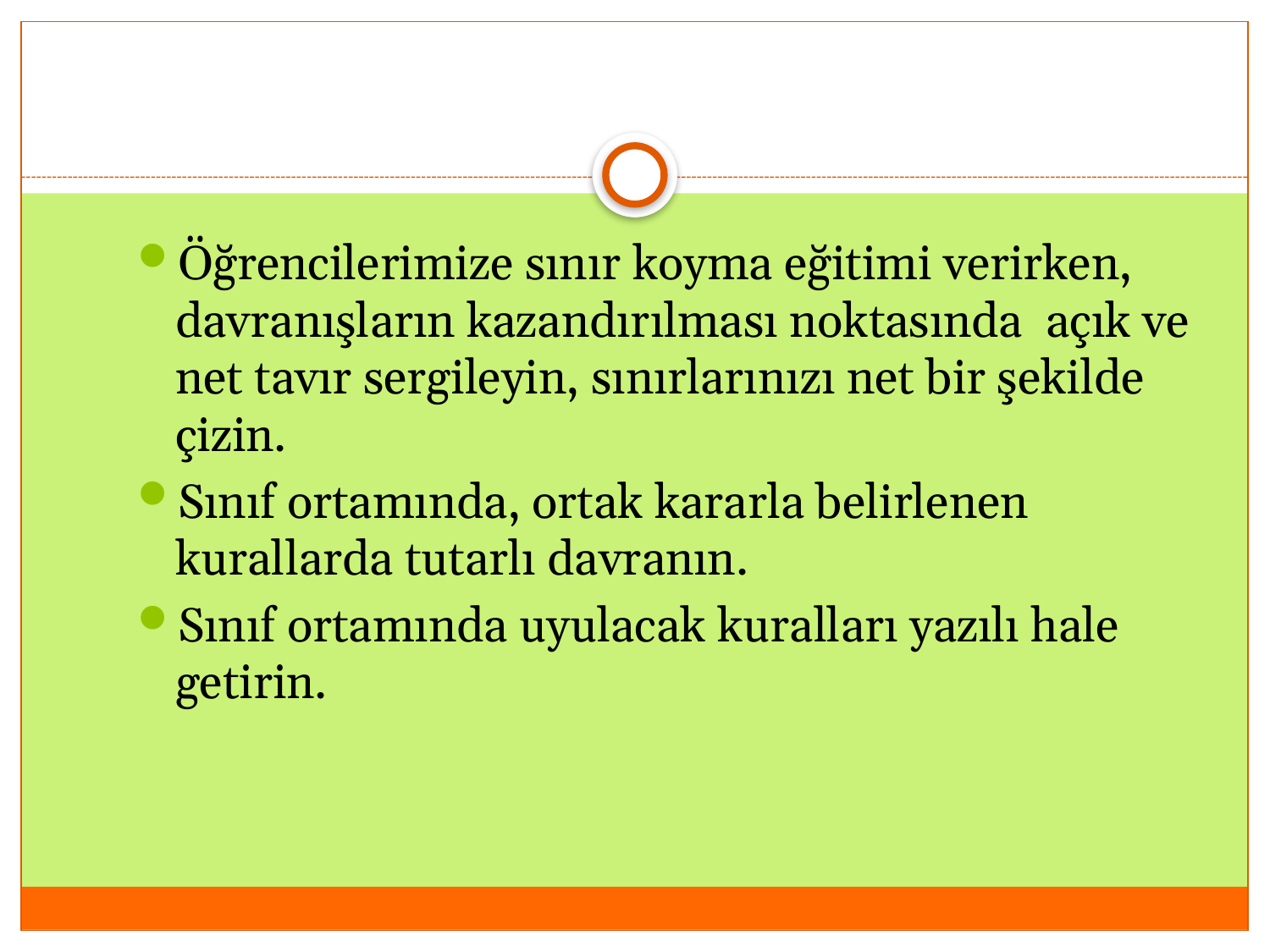

Öğrencilerimize sınır koyma eğitimi verirken, davranışların kazandırılması noktasında  açık ve net tavır sergileyin, sınırlarınızı net bir şekilde çizin.
Sınıf ortamında, ortak kararla belirlenen kurallarda tutarlı davranın.
Sınıf ortamında uyulacak kuralları yazılı hale getirin.